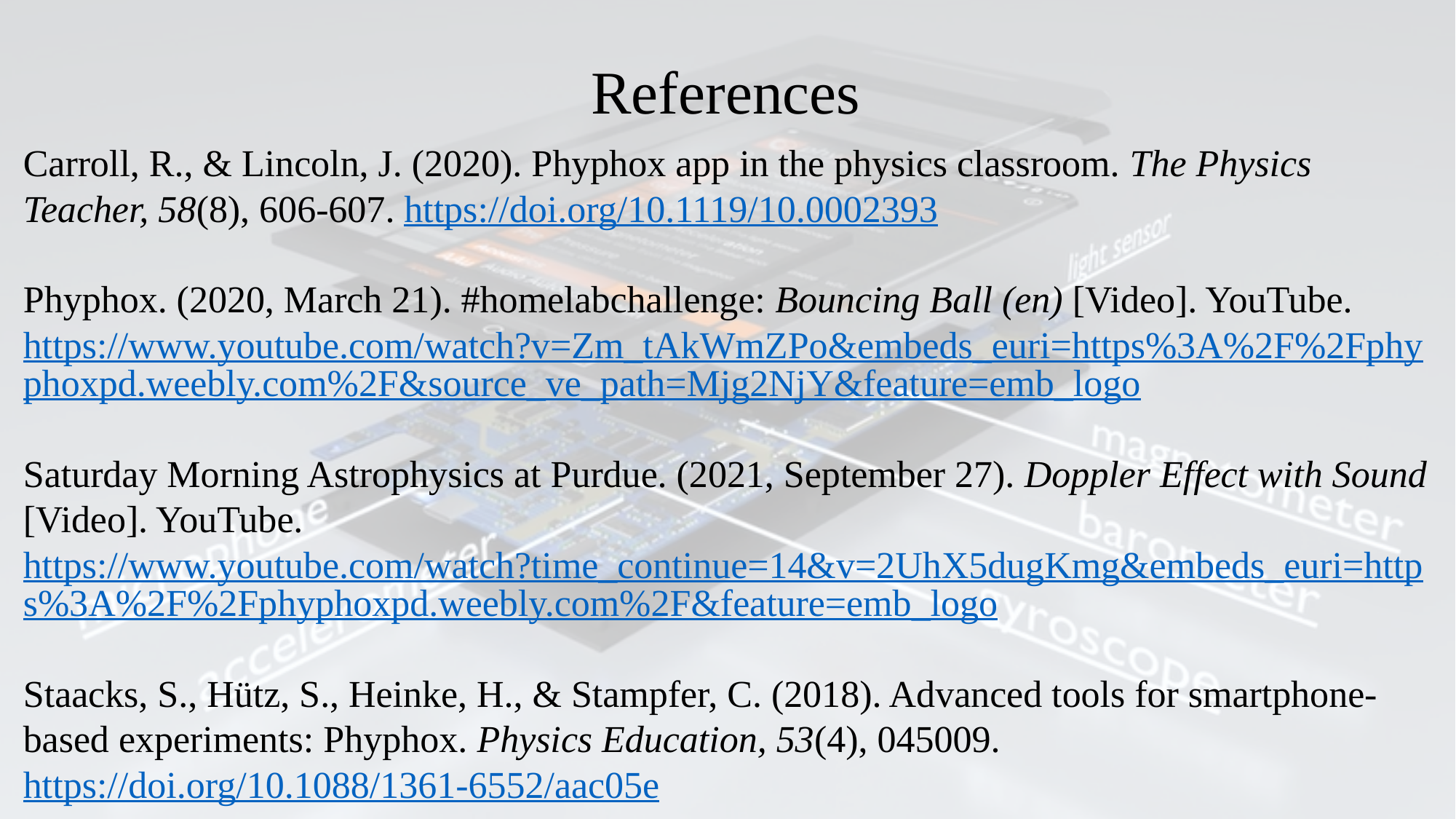

# References
Carroll, R., & Lincoln, J. (2020). Phyphox app in the physics classroom. The Physics Teacher, 58(8), 606-607. https://doi.org/10.1119/10.0002393

Phyphox. (2020, March 21). #homelabchallenge: Bouncing Ball (en) [Video]. YouTube. https://www.youtube.com/watch?v=Zm_tAkWmZPo&embeds_euri=https%3A%2F%2Fphyphoxpd.weebly.com%2F&source_ve_path=Mjg2NjY&feature=emb_logo

Saturday Morning Astrophysics at Purdue. (2021, September 27). Doppler Effect with Sound [Video]. YouTube. https://www.youtube.com/watch?time_continue=14&v=2UhX5dugKmg&embeds_euri=https%3A%2F%2Fphyphoxpd.weebly.com%2F&feature=emb_logo

Staacks, S., Hütz, S., Heinke, H., & Stampfer, C. (2018). Advanced tools for smartphone-based experiments: Phyphox. Physics Education, 53(4), 045009. https://doi.org/10.1088/1361-6552/aac05e